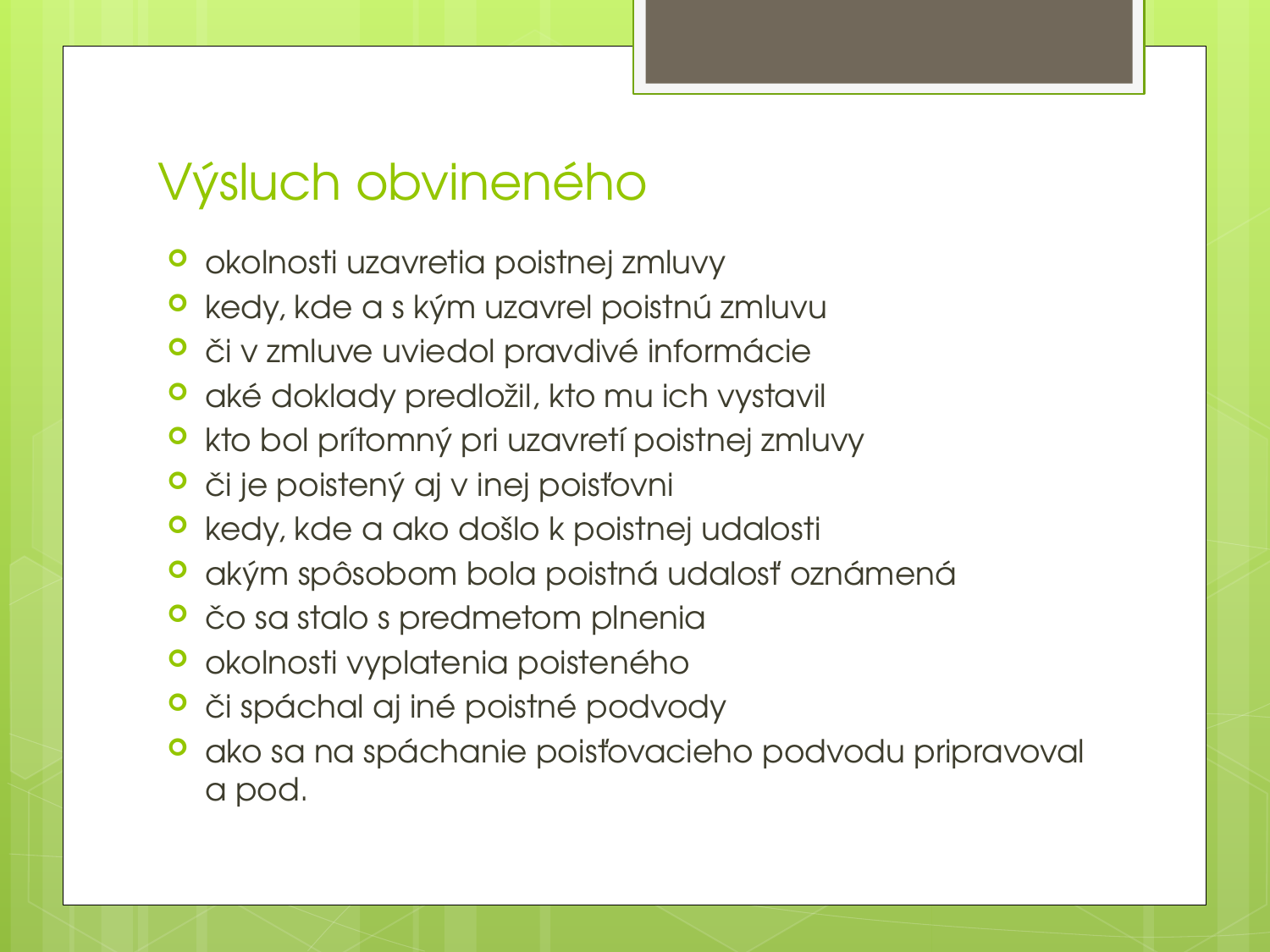

# Výsluch obvineného
okolnosti uzavretia poistnej zmluvy
kedy, kde a s kým uzavrel poistnú zmluvu
či v zmluve uviedol pravdivé informácie
aké doklady predložil, kto mu ich vystavil
kto bol prítomný pri uzavretí poistnej zmluvy
či je poistený aj v inej poisťovni
kedy, kde a ako došlo k poistnej udalosti
akým spôsobom bola poistná udalosť oznámená
čo sa stalo s predmetom plnenia
okolnosti vyplatenia poisteného
či spáchal aj iné poistné podvody
ako sa na spáchanie poisťovacieho podvodu pripravoval a pod.